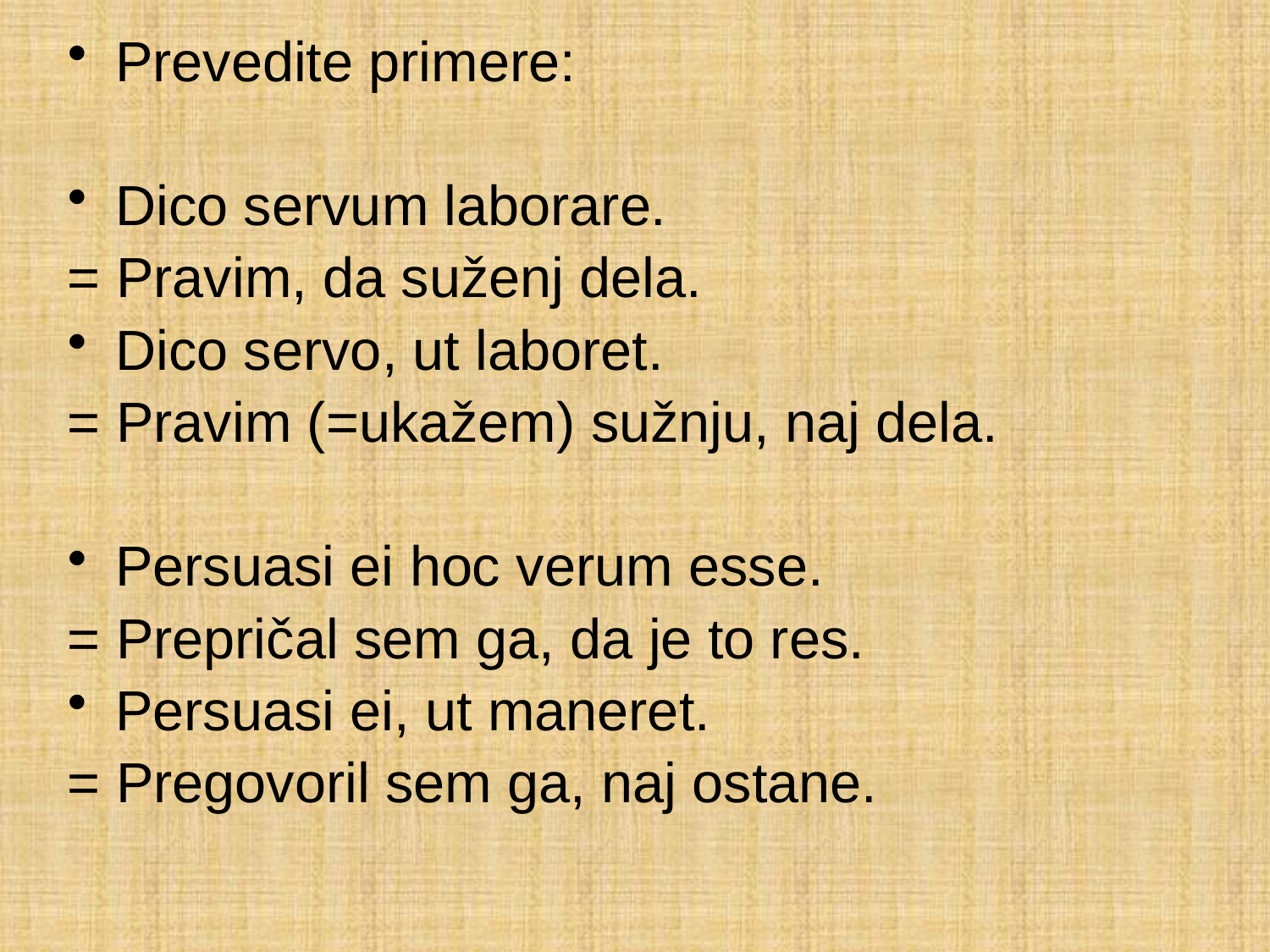

Prevedite primere:

Dico servum laborare.
= Pravim, da suženj dela.
Dico servo, ut laboret.
= Pravim (=ukažem) sužnju, naj dela.

Persuasi ei hoc verum esse.
= Prepričal sem ga, da je to res.
Persuasi ei, ut maneret.
= Pregovoril sem ga, naj ostane.
#